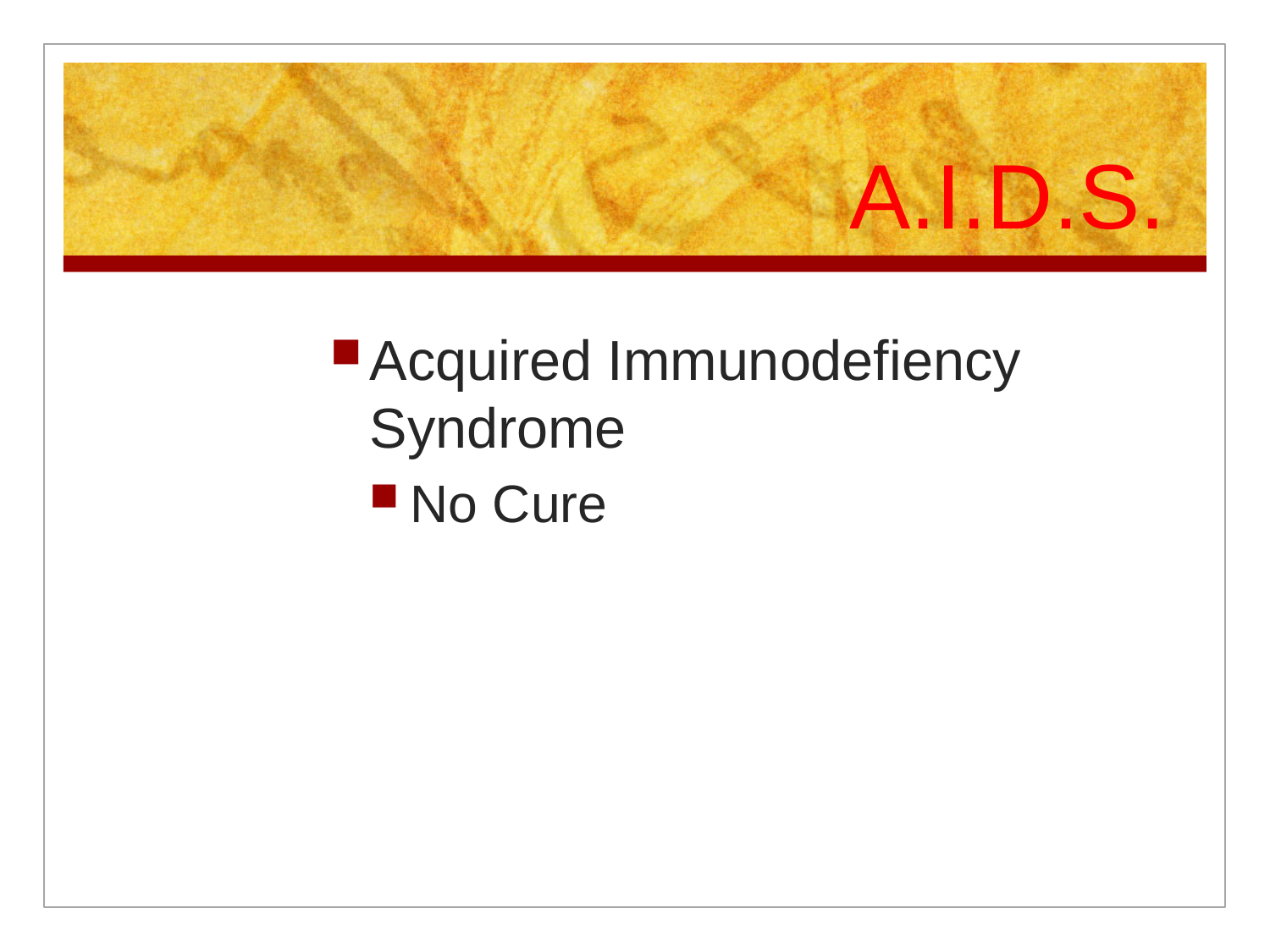

# A.I.D.S.
Acquired Immunodefiency Syndrome
No Cure